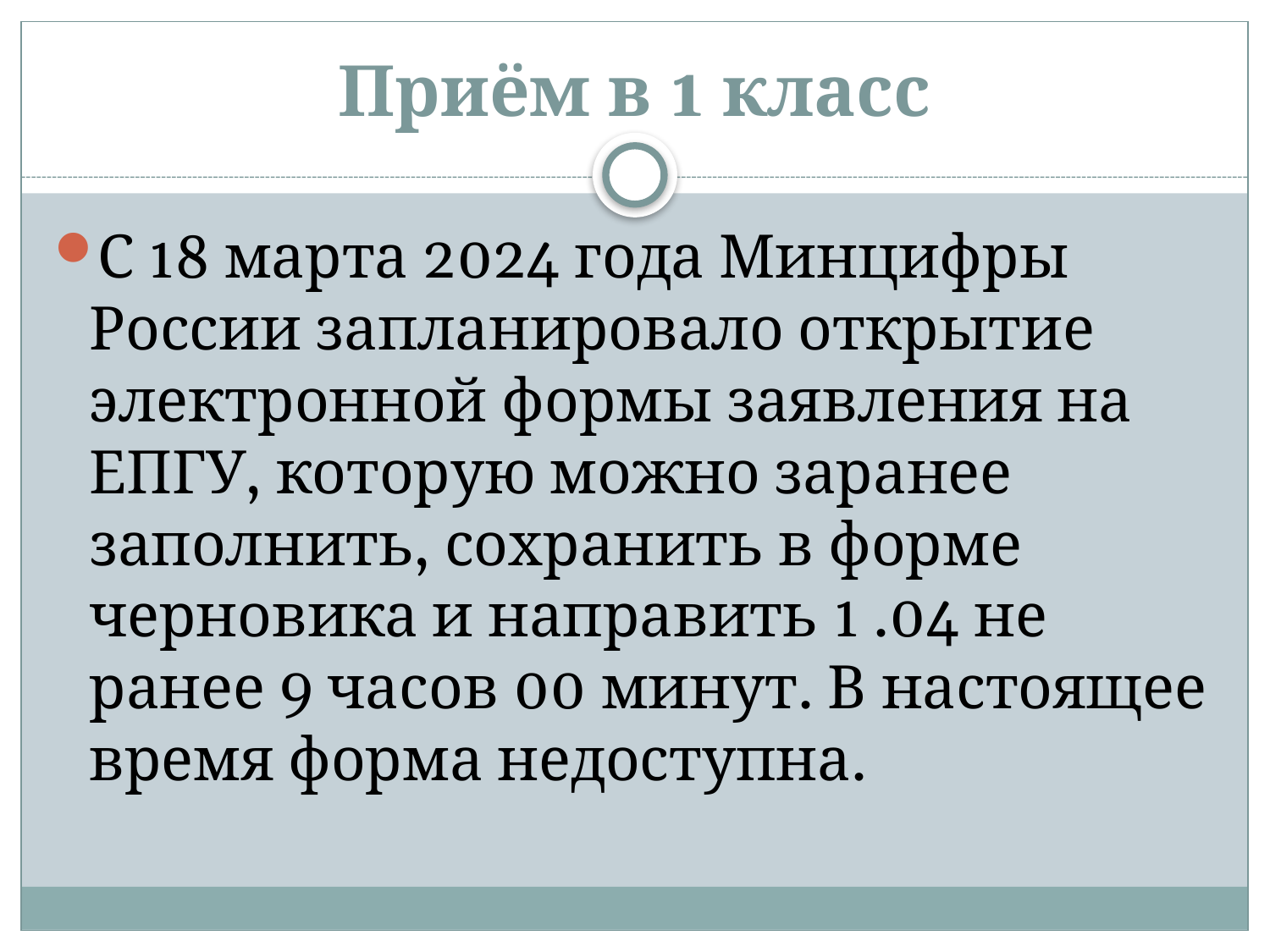

# Приём в 1 класс
С 18 марта 2024 года Минцифры России запланировало открытие электронной формы заявления на ЕПГУ, которую можно заранее заполнить, сохранить в форме черновика и направить 1 .04 не ранее 9 часов 00 минут. В настоящее время форма недоступна.